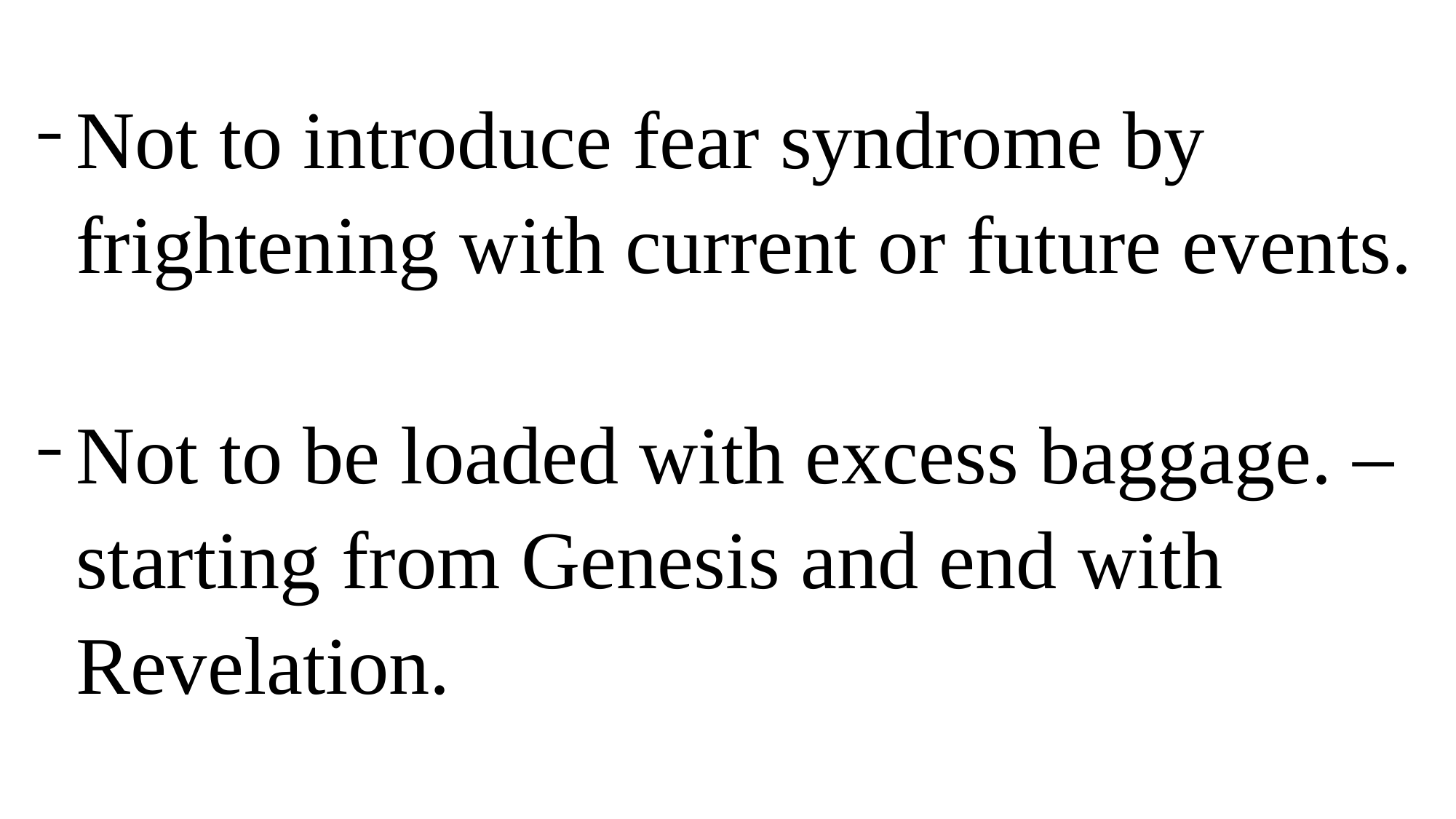

#
Not to introduce fear syndrome by frightening with current or future events.

Not to be loaded with excess baggage. – starting from Genesis and end with Revelation.